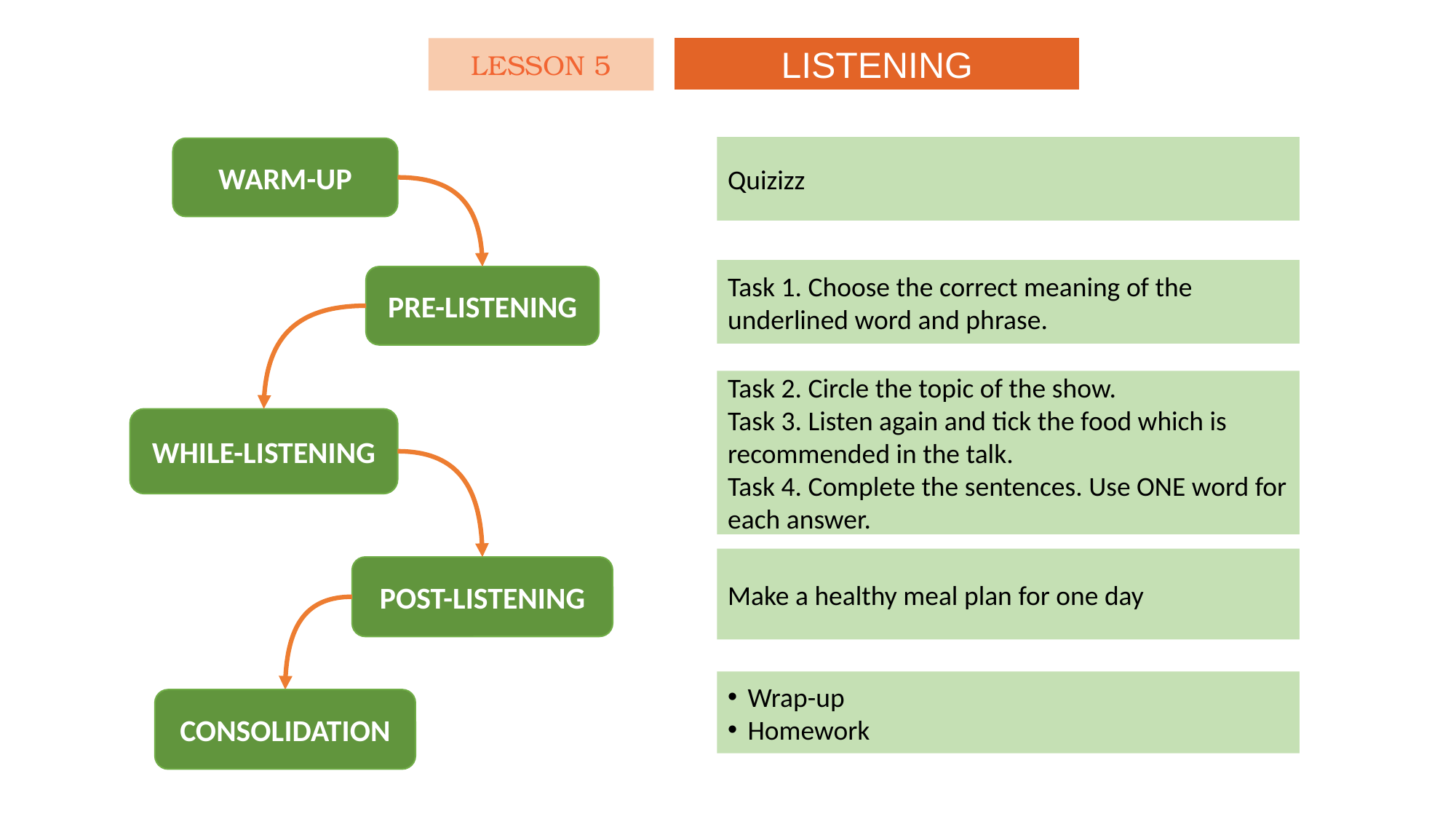

LISTENING
LESSON 5
Quizizz
WARM-UP
Task 1. Choose the correct meaning of the underlined word and phrase.
PRE-LISTENING
Task 2. Circle the topic of the show.
Task 3. Listen again and tick the food which is recommended in the talk.
Task 4. Complete the sentences. Use ONE word for each answer.
WHILE-LISTENING
Make a healthy meal plan for one day
POST-LISTENING
Wrap-up
Homework
CONSOLIDATION